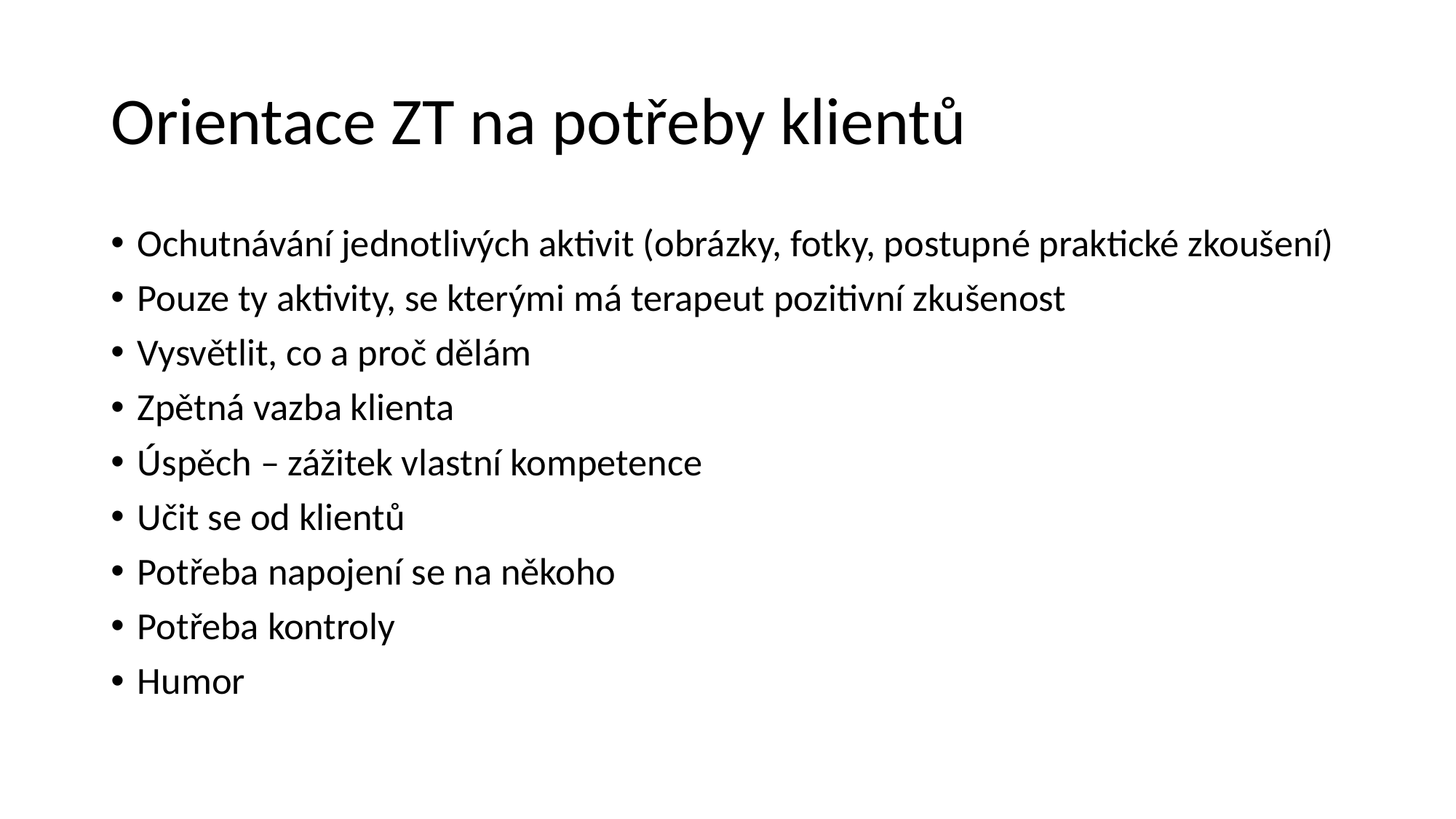

# Orientace ZT na potřeby klientů
Ochutnávání jednotlivých aktivit (obrázky, fotky, postupné praktické zkoušení)
Pouze ty aktivity, se kterými má terapeut pozitivní zkušenost
Vysvětlit, co a proč dělám
Zpětná vazba klienta
Úspěch – zážitek vlastní kompetence
Učit se od klientů
Potřeba napojení se na někoho
Potřeba kontroly
Humor